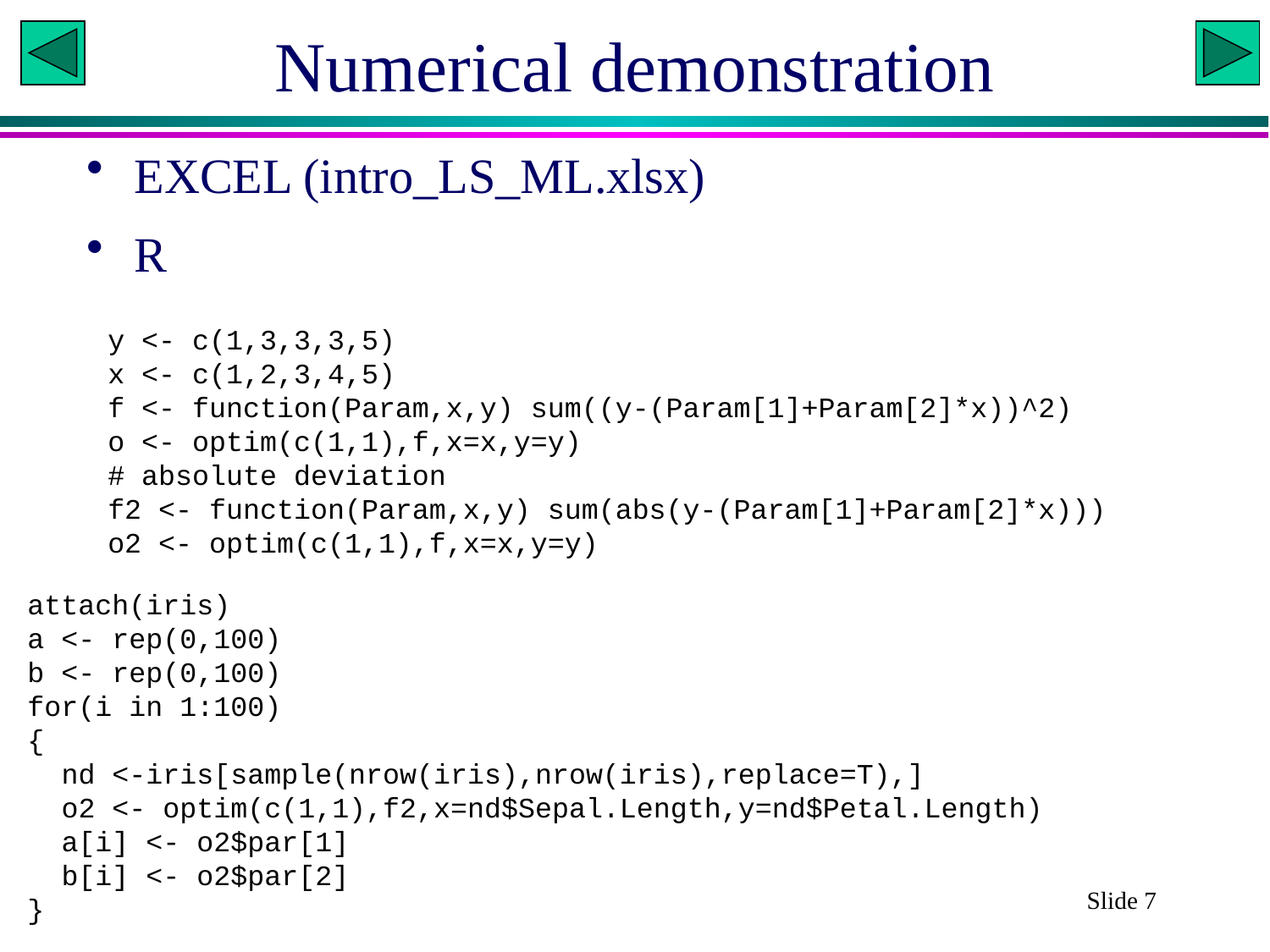

# Numerical demonstration
EXCEL (intro_LS_ML.xlsx)
R
y <- c(1,3,3,3,5)
x <- c(1,2,3,4,5)
f <- function(Param,x,y) sum((y-(Param[1]+Param[2]*x))^2)
o <- optim(c(1,1),f,x=x,y=y)
# absolute deviation
f2 <- function(Param,x,y) sum(abs(y-(Param[1]+Param[2]*x)))
o2 <- optim(c(1,1),f,x=x,y=y)
attach(iris)
a <- rep(0,100)
b <- rep(0,100)
for(i in 1:100)
{
  nd <-iris[sample(nrow(iris),nrow(iris),replace=T),]
  o2 <- optim(c(1,1),f2,x=nd$Sepal.Length,y=nd$Petal.Length)
  a[i] <- o2$par[1]
  b[i] <- o2$par[2]
}
Slide 7